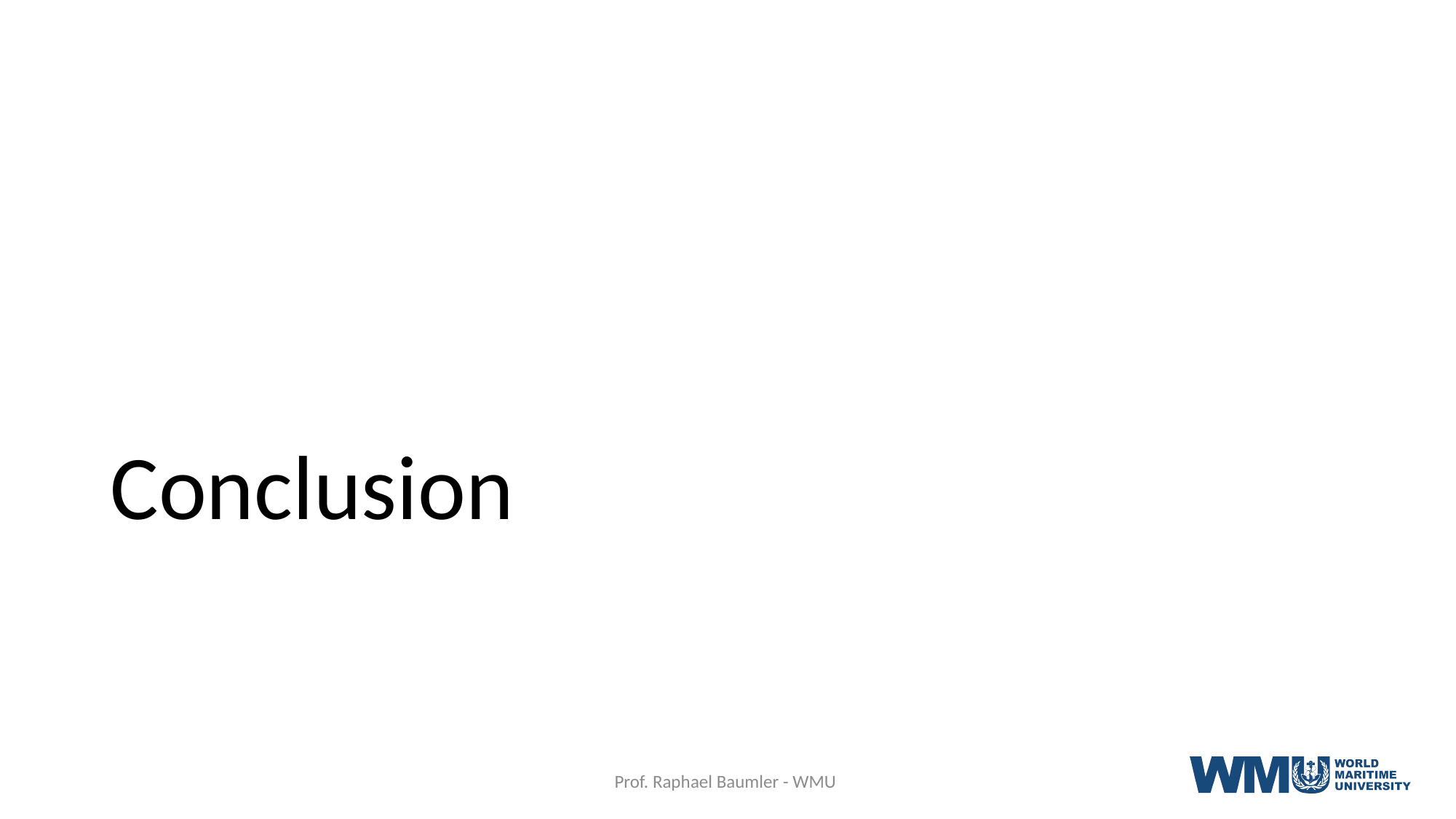

# Conclusion

Prof. Raphael Baumler - WMU